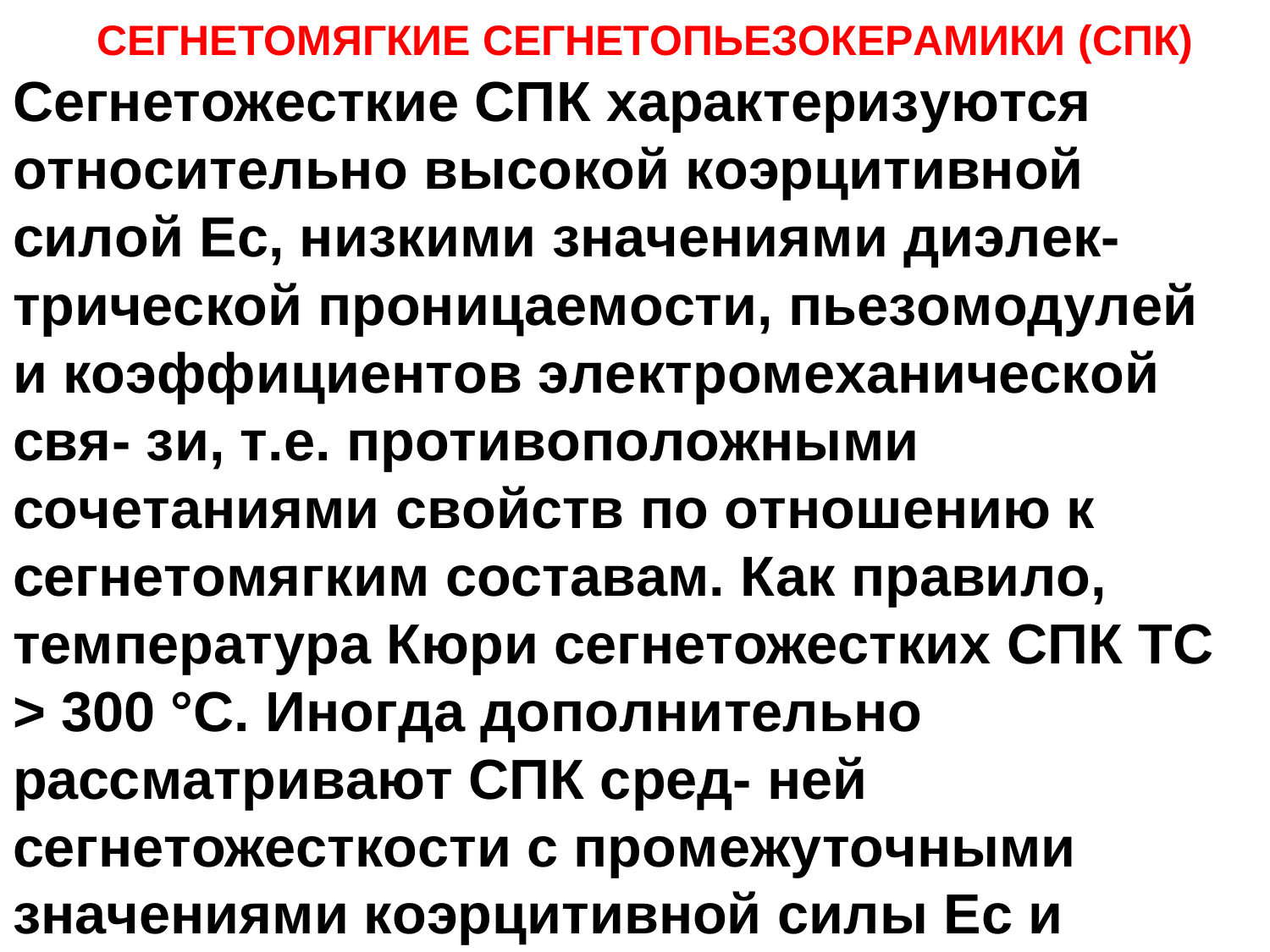

# СЕГНЕТОМЯГКИЕ СЕГНЕТОПЬЕЗОКЕРАМИКИ (СПК)
Сегнетожесткие СПК характеризуются относительно высокой коэрцитивной силой Ес, низкими значениями диэлек-
трической проницаемости, пьезомодулей и коэффициентов электромеханической свя- зи, т.е. противоположными сочетаниями свойств по отношению к сегнетомягким составам. Как правило, температура Кюри сегнетожестких СПК ТС > 300 °C. Иногда дополнительно рассматривают СПК сред- ней сегнетожесткости с промежуточными значениями коэрцитивной силы Ес и других параметров.